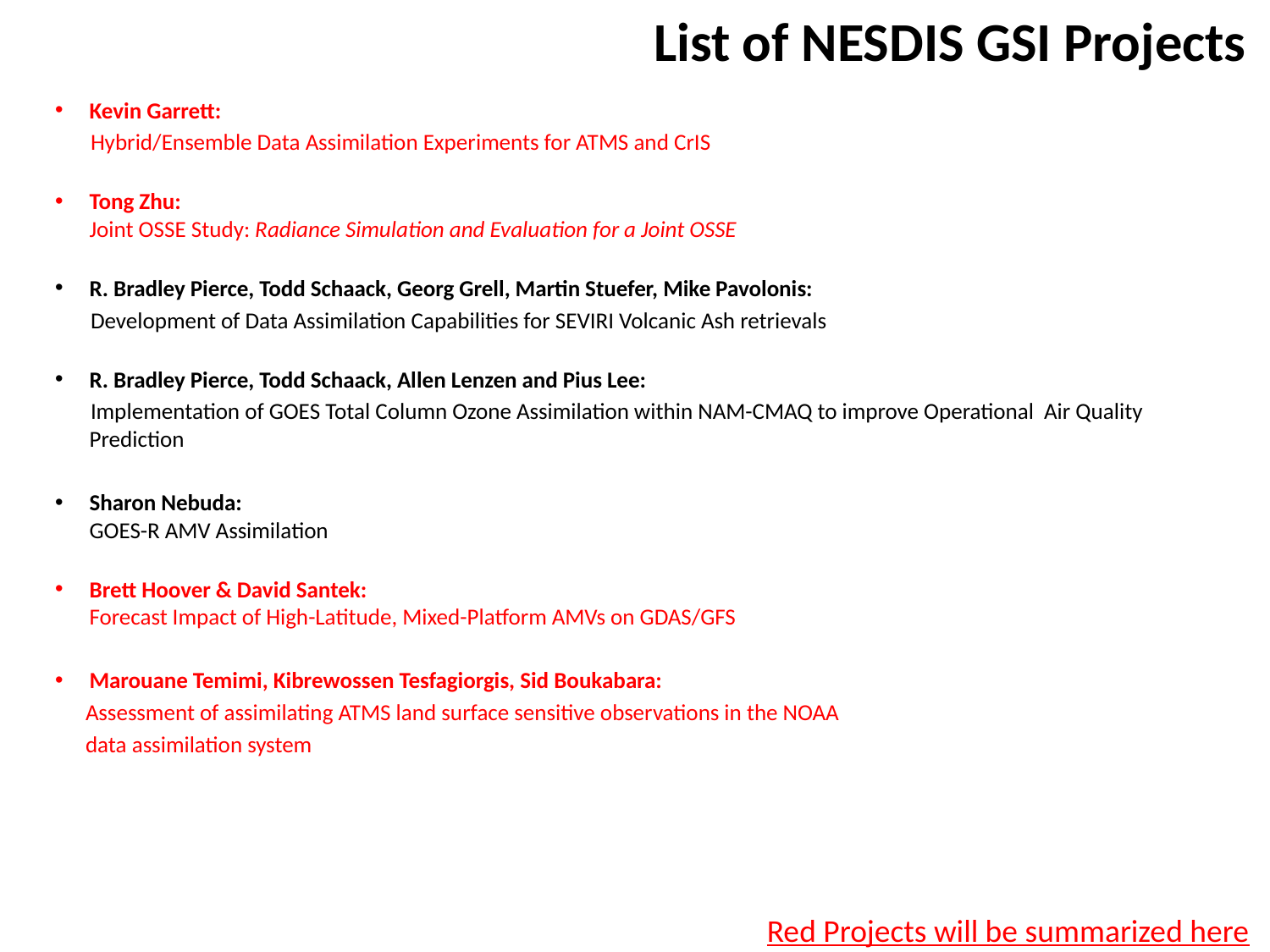

# List of NESDIS GSI Projects

Kevin Garrett:
       Hybrid/Ensemble Data Assimilation Experiments for ATMS and CrIS
Tong Zhu:
Joint OSSE Study: Radiance Simulation and Evaluation for a Joint OSSE
R. Bradley Pierce, Todd Schaack, Georg Grell, Martin Stuefer, Mike Pavolonis:
       Development of Data Assimilation Capabilities for SEVIRI Volcanic Ash retrievals
R. Bradley Pierce, Todd Schaack, Allen Lenzen and Pius Lee:
       Implementation of GOES Total Column Ozone Assimilation within NAM-CMAQ to improve Operational  Air Quality Prediction

Sharon Nebuda:
GOES-R AMV Assimilation
Brett Hoover & David Santek:
Forecast Impact of High-Latitude, Mixed-Platform AMVs on GDAS/GFS

Marouane Temimi, Kibrewossen Tesfagiorgis, Sid Boukabara:
      Assessment of assimilating ATMS land surface sensitive observations in the NOAA
      data assimilation system
Red Projects will be summarized here